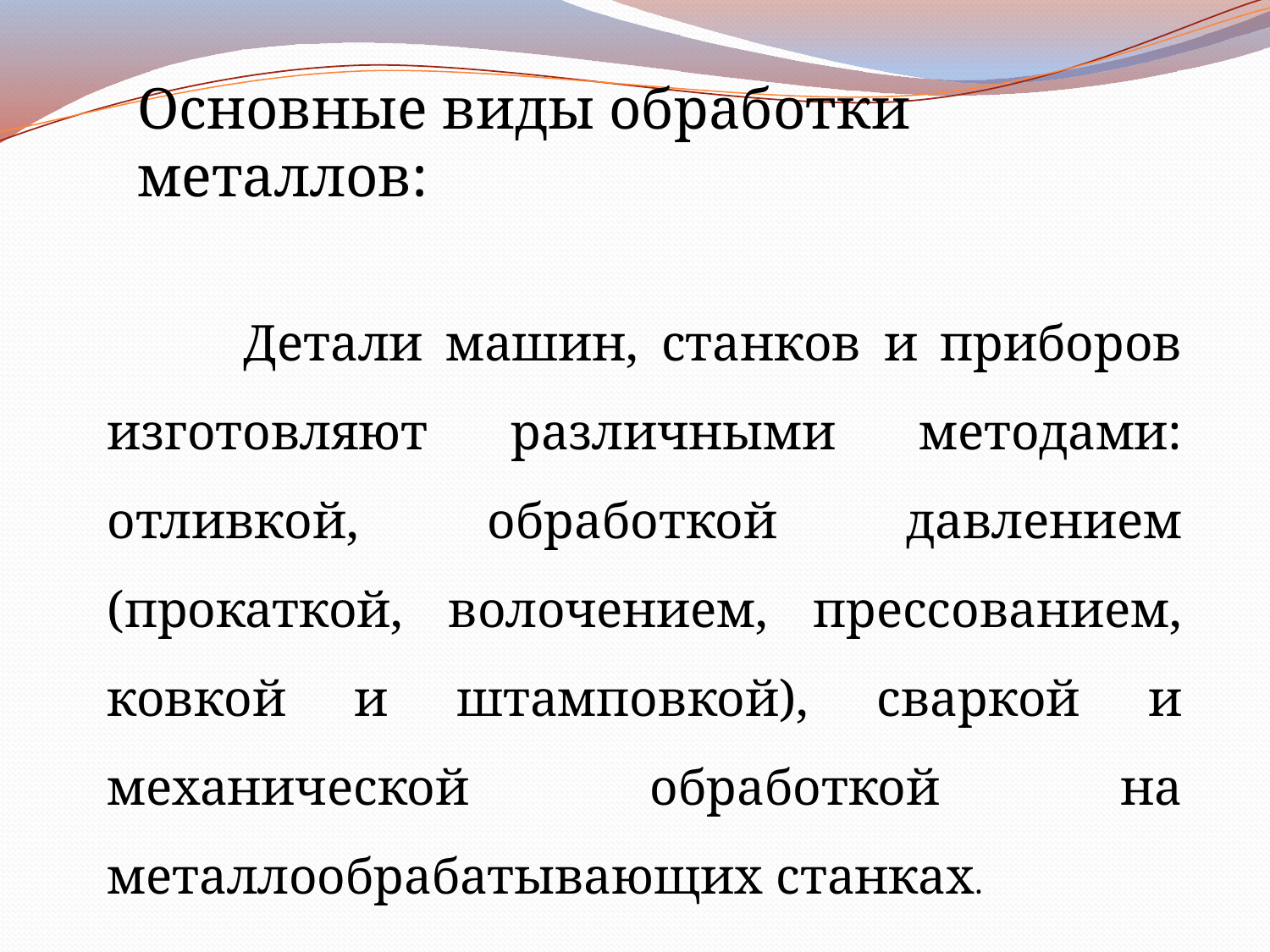

Основные виды обработки металлов:
      Детали машин, станков и приборов изготовляют различными методами: отливкой, обработкой давлением (прокаткой, волочением, прессованием, ковкой и штамповкой), сваркой и механической обработкой на металлообрабатывающих станках.